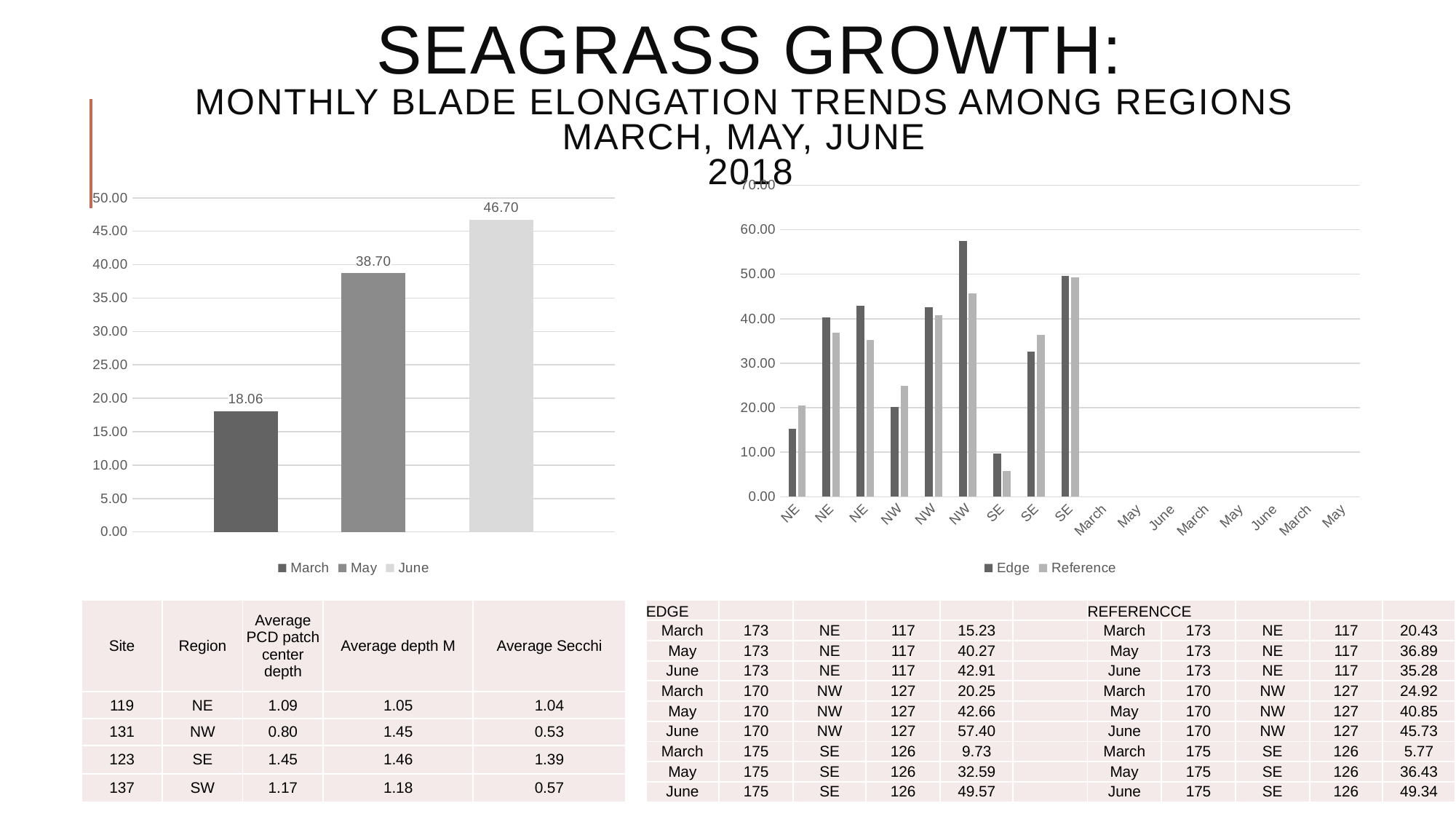

# Seagrass growth: Monthly blade elongation trends among regions March, May, June 2018

[unsupported chart]

### Chart

| Category |  |  |  |
|---|---|---|---|
| 1 | 18.062031024531 | 38.70305256809163 | 46.70369379022653 |
| EDGE |  |  |  |  |  | REFERENCCE |  |  |  |  |
| --- | --- | --- | --- | --- | --- | --- | --- | --- | --- | --- |
| March | 173 | NE | 117 | 15.23 |  | March | 173 | NE | 117 | 20.43 |
| May | 173 | NE | 117 | 40.27 |  | May | 173 | NE | 117 | 36.89 |
| June | 173 | NE | 117 | 42.91 |  | June | 173 | NE | 117 | 35.28 |
| March | 170 | NW | 127 | 20.25 |  | March | 170 | NW | 127 | 24.92 |
| May | 170 | NW | 127 | 42.66 |  | May | 170 | NW | 127 | 40.85 |
| June | 170 | NW | 127 | 57.40 |  | June | 170 | NW | 127 | 45.73 |
| March | 175 | SE | 126 | 9.73 |  | March | 175 | SE | 126 | 5.77 |
| May | 175 | SE | 126 | 32.59 |  | May | 175 | SE | 126 | 36.43 |
| June | 175 | SE | 126 | 49.57 |  | June | 175 | SE | 126 | 49.34 |
| Site | Region | Average PCD patch center depth | Average depth M | Average Secchi |
| --- | --- | --- | --- | --- |
| 119 | NE | 1.09 | 1.05 | 1.04 |
| 131 | NW | 0.80 | 1.45 | 0.53 |
| 123 | SE | 1.45 | 1.46 | 1.39 |
| 137 | SW | 1.17 | 1.18 | 0.57 |
8